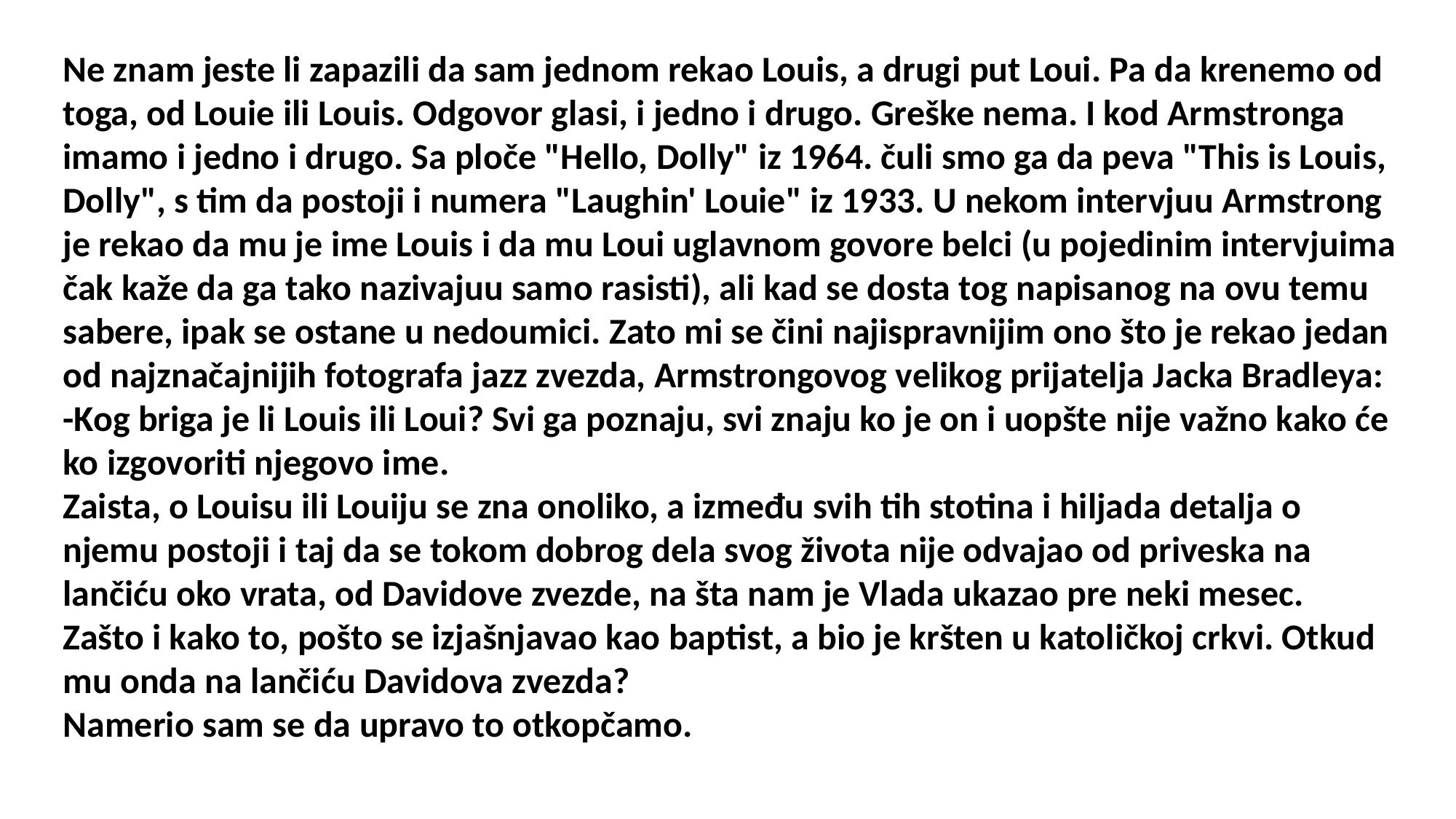

Ne znam jeste li zapazili da sam jednom rekao Louis, a drugi put Loui. Pa da krenemo od toga, od Louie ili Louis. Odgovor glasi, i jedno i drugo. Greške nema. I kod Armstronga  imamo i jedno i drugo. Sa ploče "Hello, Dolly" iz 1964. čuli smo ga da peva "This is Louis, Dolly", s tim da postoji i numera "Laughin' Louie" iz 1933. U nekom intervjuu Armstrong je rekao da mu je ime Louis i da mu Loui uglavnom govore belci (u pojedinim intervjuima čak kaže da ga tako nazivajuu samo rasisti), ali kad se dosta tog napisanog na ovu temu sabere, ipak se ostane u nedoumici. Zato mi se čini najispravnijim ono što je rekao jedan od najznačajnijih fotografa jazz zvezda, Armstrongovog velikog prijatelja Jacka Bradleya:
-Kog briga je li Louis ili Loui? Svi ga poznaju, svi znaju ko je on i uopšte nije važno kako će ko izgovoriti njegovo ime.
Zaista, o Louisu ili Louiju se zna onoliko, a između svih tih stotina i hiljada detalja o njemu postoji i taj da se tokom dobrog dela svog života nije odvajao od priveska na lančiću oko vrata, od Davidove zvezde, na šta nam je Vlada ukazao pre neki mesec.
Zašto i kako to, pošto se izjašnjavao kao baptist, a bio je kršten u katoličkoj crkvi. Otkud mu onda na lančiću Davidova zvezda?
Namerio sam se da upravo to otkopčamo.